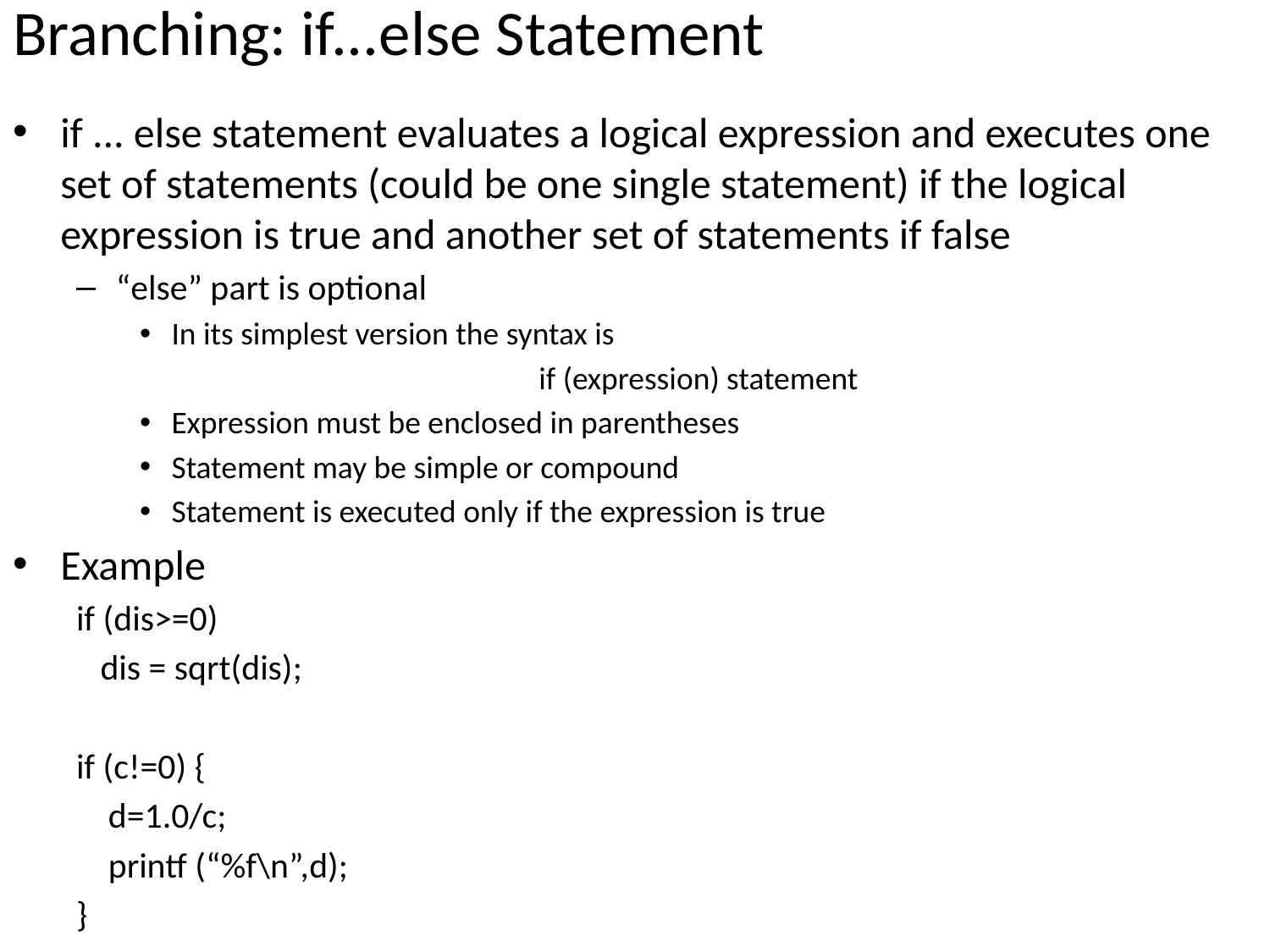

# Branching: if...else Statement
if ... else statement evaluates a logical expression and executes one set of statements (could be one single statement) if the logical expression is true and another set of statements if false
“else” part is optional
In its simplest version the syntax is
if (expression) statement
Expression must be enclosed in parentheses
Statement may be simple or compound
Statement is executed only if the expression is true
Example
if (dis>=0)
   dis = sqrt(dis);

if (c!=0) {
    d=1.0/c;
    printf (“%f\n”,d);
}